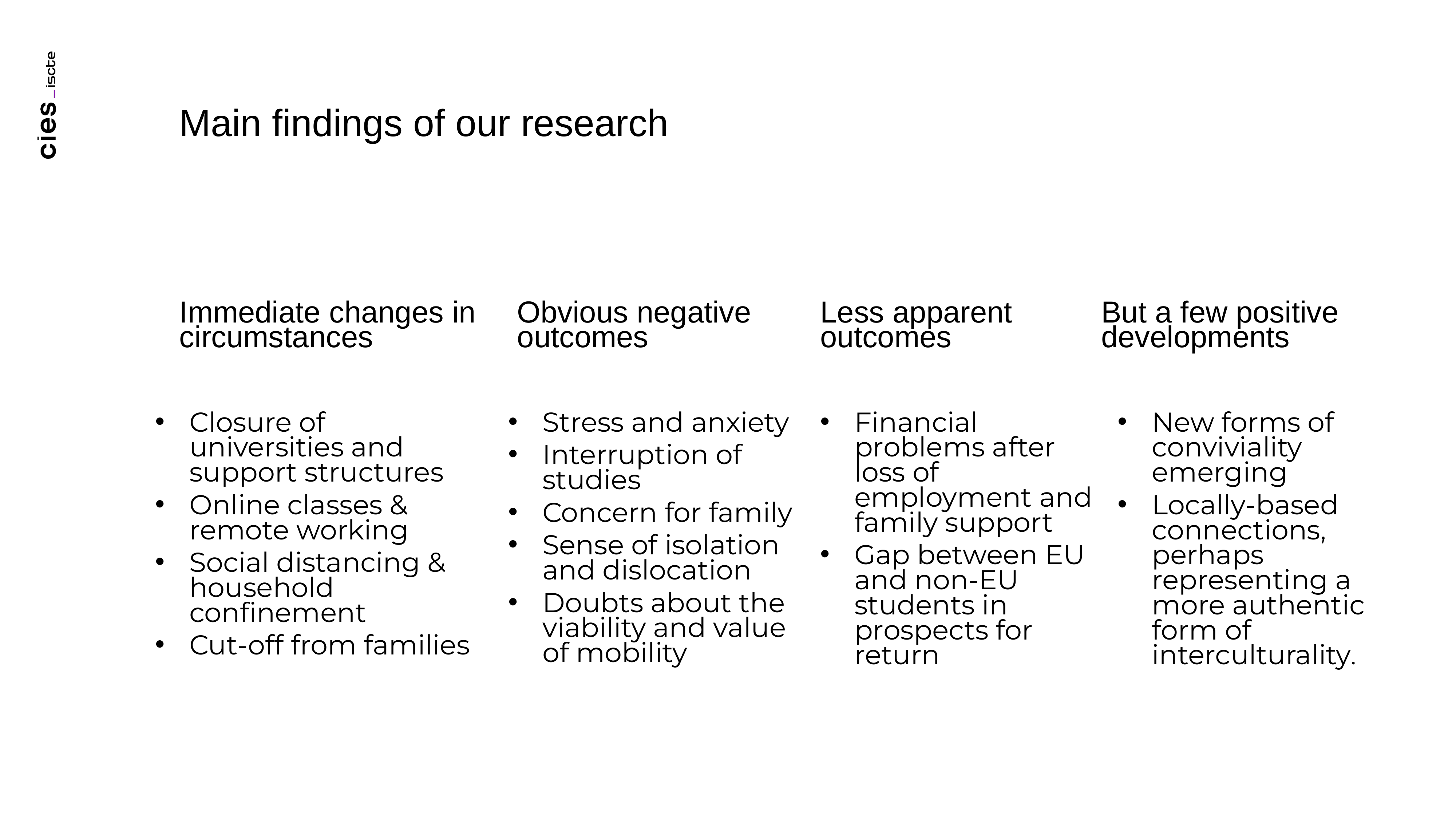

Main findings of our research
Obvious negative outcomes
Less apparent outcomes
But a few positive developments
Immediate changes in circumstances
Closure of universities and support structures
Online classes & remote working
Social distancing & household confinement
Cut-off from families
Stress and anxiety
Interruption of studies
Concern for family
Sense of isolation and dislocation
Doubts about the viability and value of mobility
Financial problems after loss of employment and family support
Gap between EU and non-EU students in prospects for return
New forms of conviviality emerging
Locally-based connections, perhaps representing a more authentic form of interculturality.